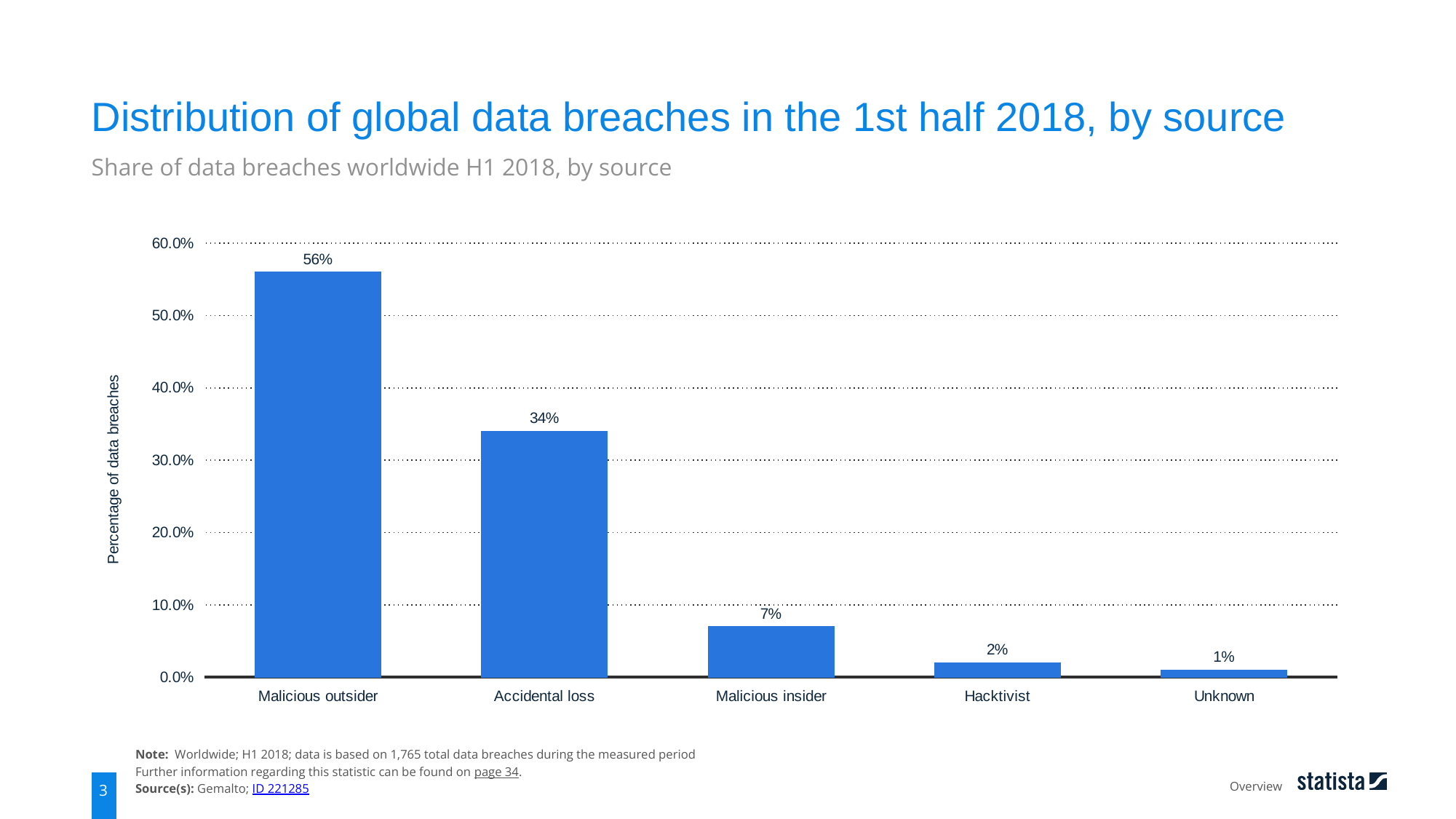

Distribution of global data breaches in the 1st half 2018, by source
Share of data breaches worldwide H1 2018, by source

### Chart

| Category | data |
|---|---|
| Malicious outsider | 0.56 |
| Accidental loss | 0.34 |
| Malicious insider | 0.07 |
| Hacktivist | 0.02 |
| Unknown | 0.01 |
Note:  Worldwide; H1 2018; data is based on 1,765 total data breaches during the measured period
Further information regarding this statistic can be found on page 34.
Source(s): Gemalto; ID 221285
Overview

3